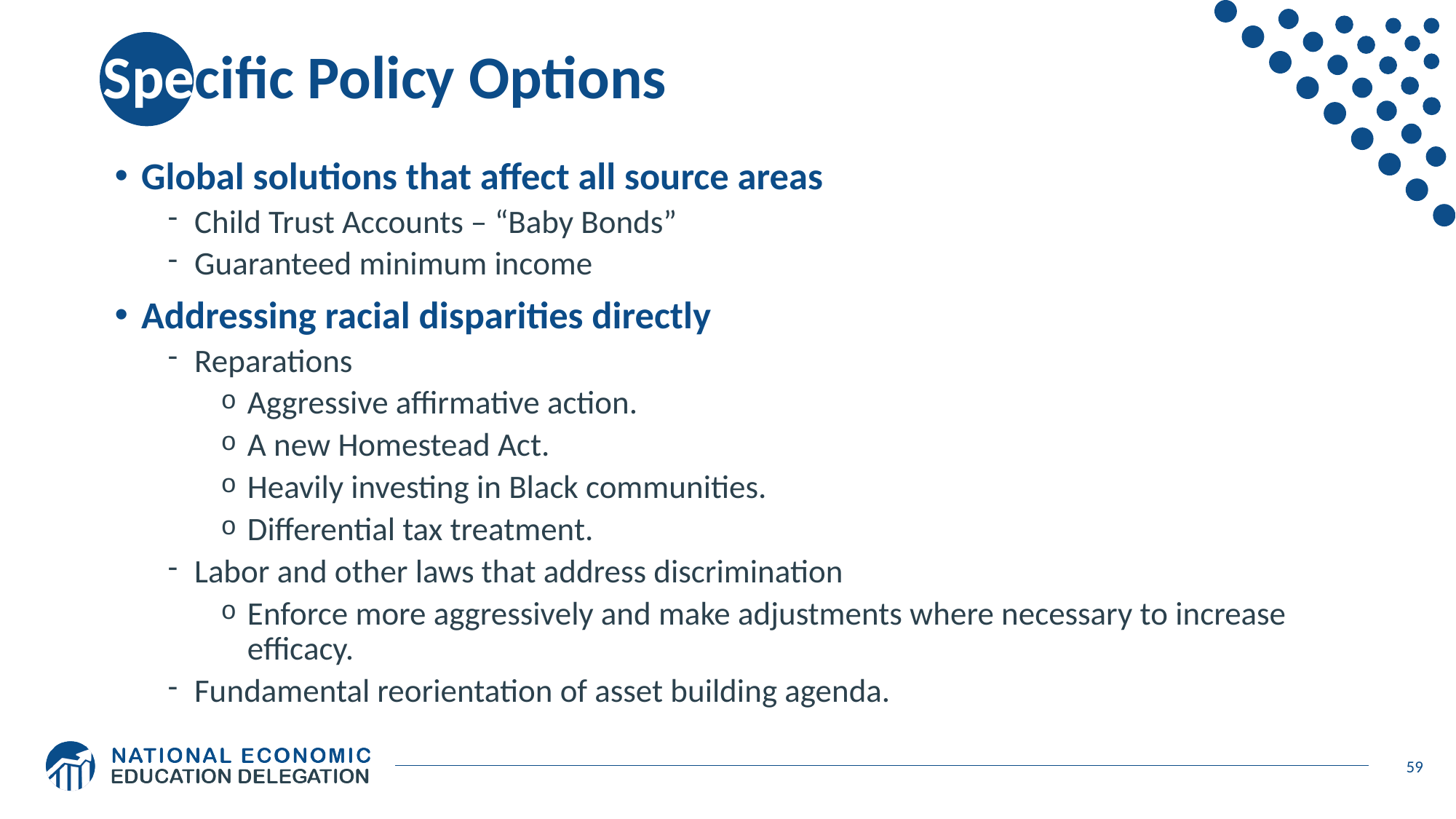

# Specific Policy Options
Global solutions that affect all source areas
Child Trust Accounts – “Baby Bonds”
Guaranteed minimum income
Addressing racial disparities directly
Reparations
Aggressive affirmative action.
A new Homestead Act.
Heavily investing in Black communities.
Differential tax treatment.
Labor and other laws that address discrimination
Enforce more aggressively and make adjustments where necessary to increase efficacy.
Fundamental reorientation of asset building agenda.
59